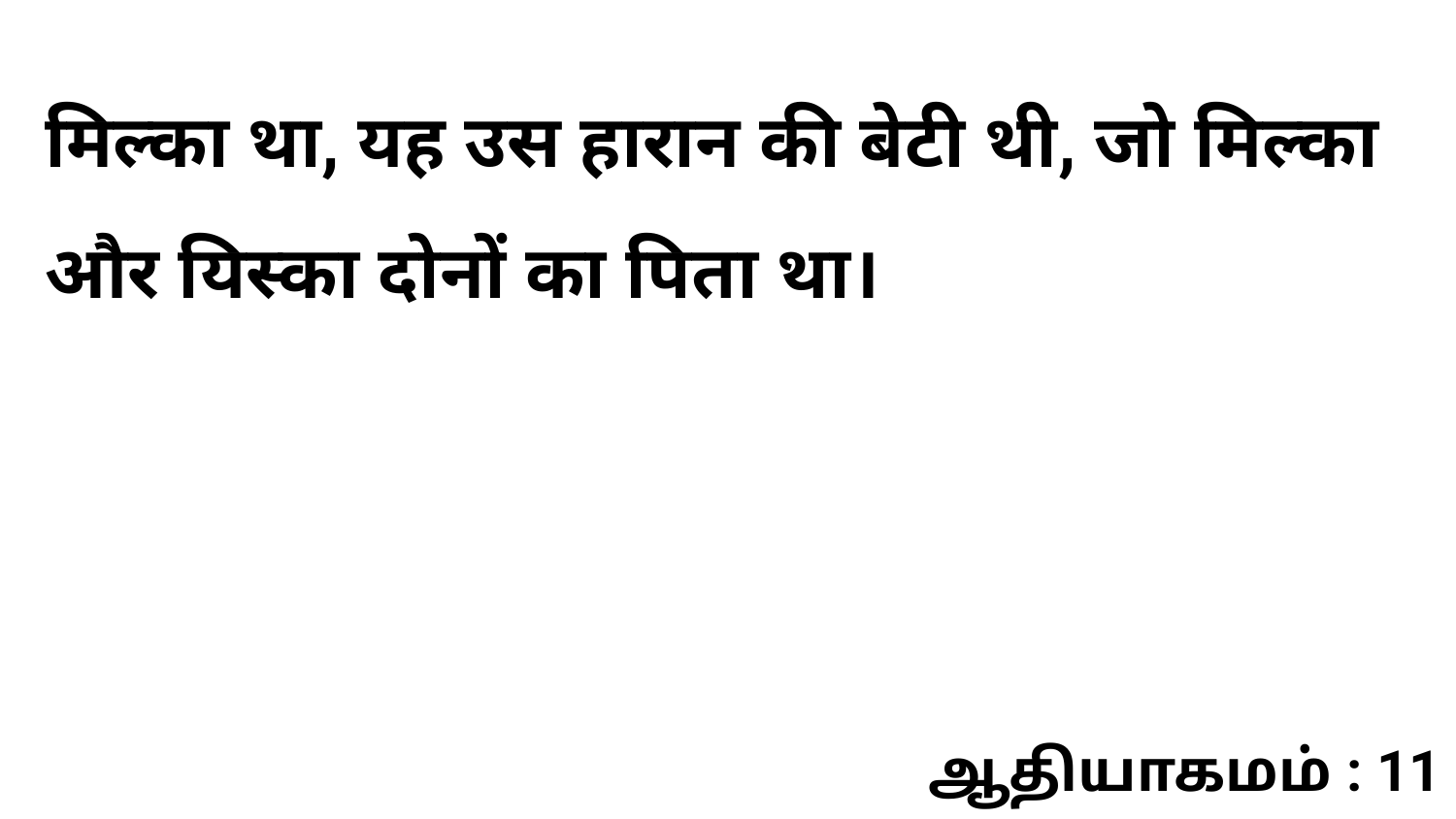

मिल्का था, यह उस हारान की बेटी थी, जो मिल्का और यिस्का दोनों का पिता था।
ஆதியாகமம் : 11